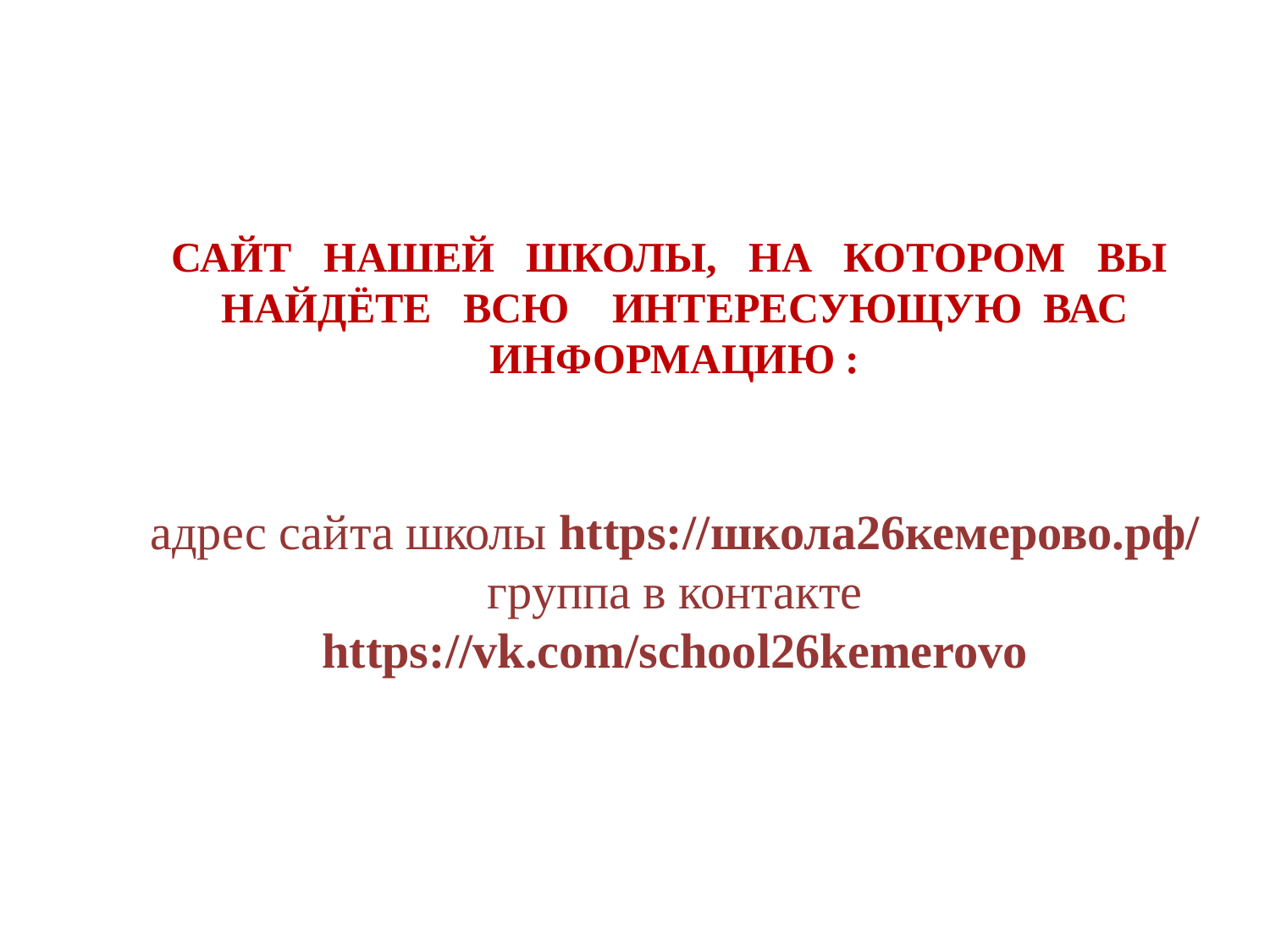

# САЙТ   НАШЕЙ   ШКОЛЫ,   НА   КОТОРОМ   ВЫ  НАЙДЁТЕ   ВСЮ    ИНТЕРЕСУЮЩУЮ  ВАС ИНФОРМАЦИЮ : адрес сайта школы https://школа26кемерово.рф/ группа в контакте https://vk.com/school26kemerovo